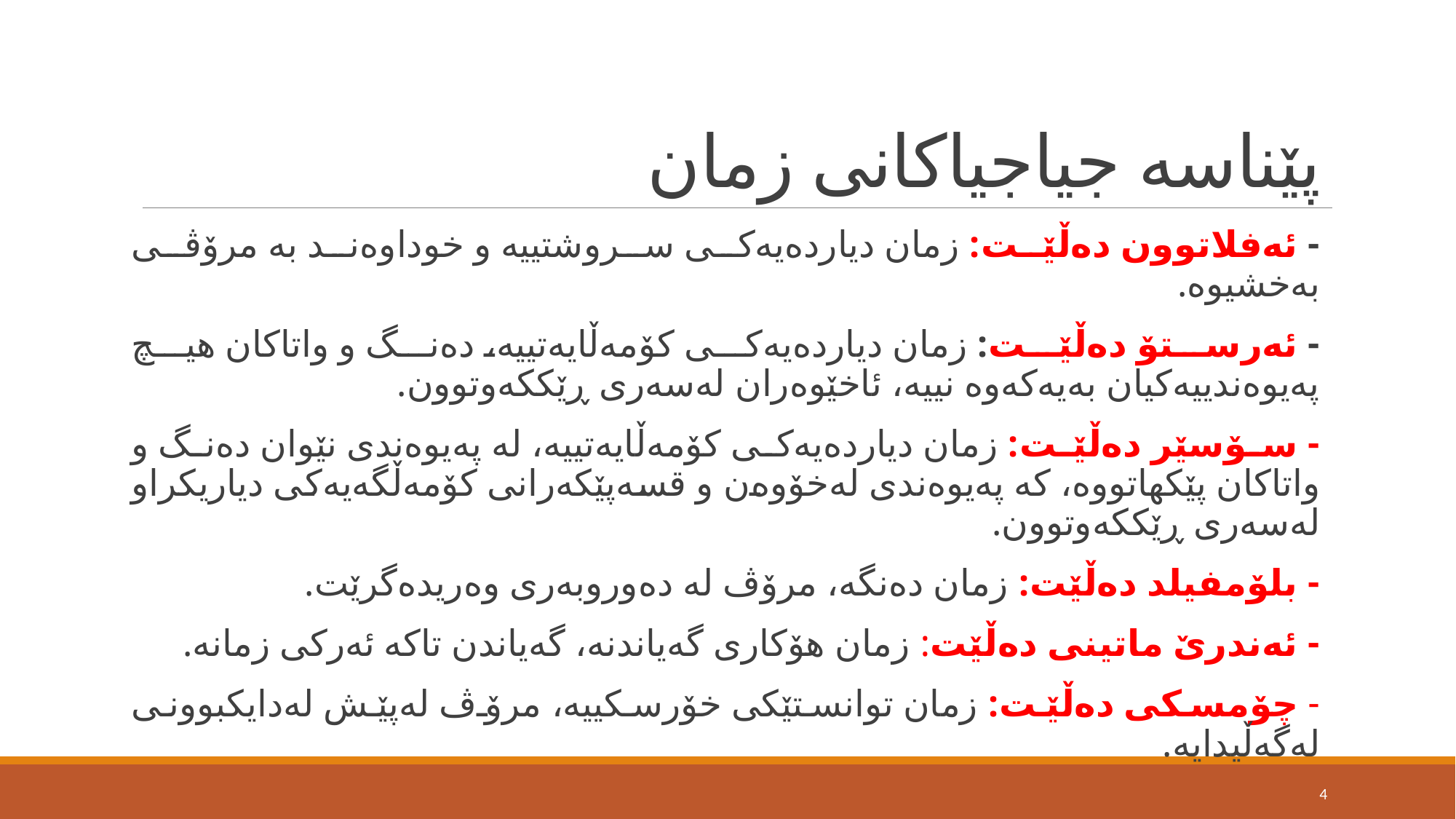

# پێناسە جیاجیاکانی زمان
- ئه‌فلاتوون ده‌ڵێت: زمان دیارده‌یه‌كی سروشتییه‌ و خوداوه‌ند به‌ مرۆڤی به‌خشیوه‌.
- ئه‌رستۆ ده‌ڵێت: زمان دیارده‌یه‌كی كۆمه‌ڵایه‌تییه‌، ده‌نگ و واتاكان هیچ په‌یوه‌ندییه‌كیان به‌یه‌كه‌وه‌ نییه‌، ئاخێوه‌ران له‌سه‌ری ڕێككه‌وتوون.
- سۆسێر ده‌ڵێت: زمان دیارده‌یه‌كی كۆمه‌ڵایه‌تییه‌، له‌ په‌یوه‌ندی نێوان ده‌نگ و واتاكان پێكهاتووه‌، كه‌ په‌یوه‌ندی له‌خۆوه‌ن و قسه‌پێكه‌رانی كۆمه‌ڵگه‌یه‌كی دیاریكراو له‌سه‌ری ڕێككه‌وتوون.‌
- بلۆمفیلد ده‌ڵێت: زمان ده‌نگه‌، مرۆڤ له‌ ده‌وروبه‌ری وه‌ریده‌گرێت.
- ئه‌ندرێ ماتینی ده‌ڵێت: زمان هۆكاری گه‌یاندنه‌، گه‌یاندن تاكه‌ ئه‌ركی زمانه‌.
- چۆمسكی ده‌ڵێت: زمان توانستێكی خۆرسكییه‌، مرۆڤ له‌پێش له‌دایكبوونی له‌گه‌ڵیدایه‌.

4